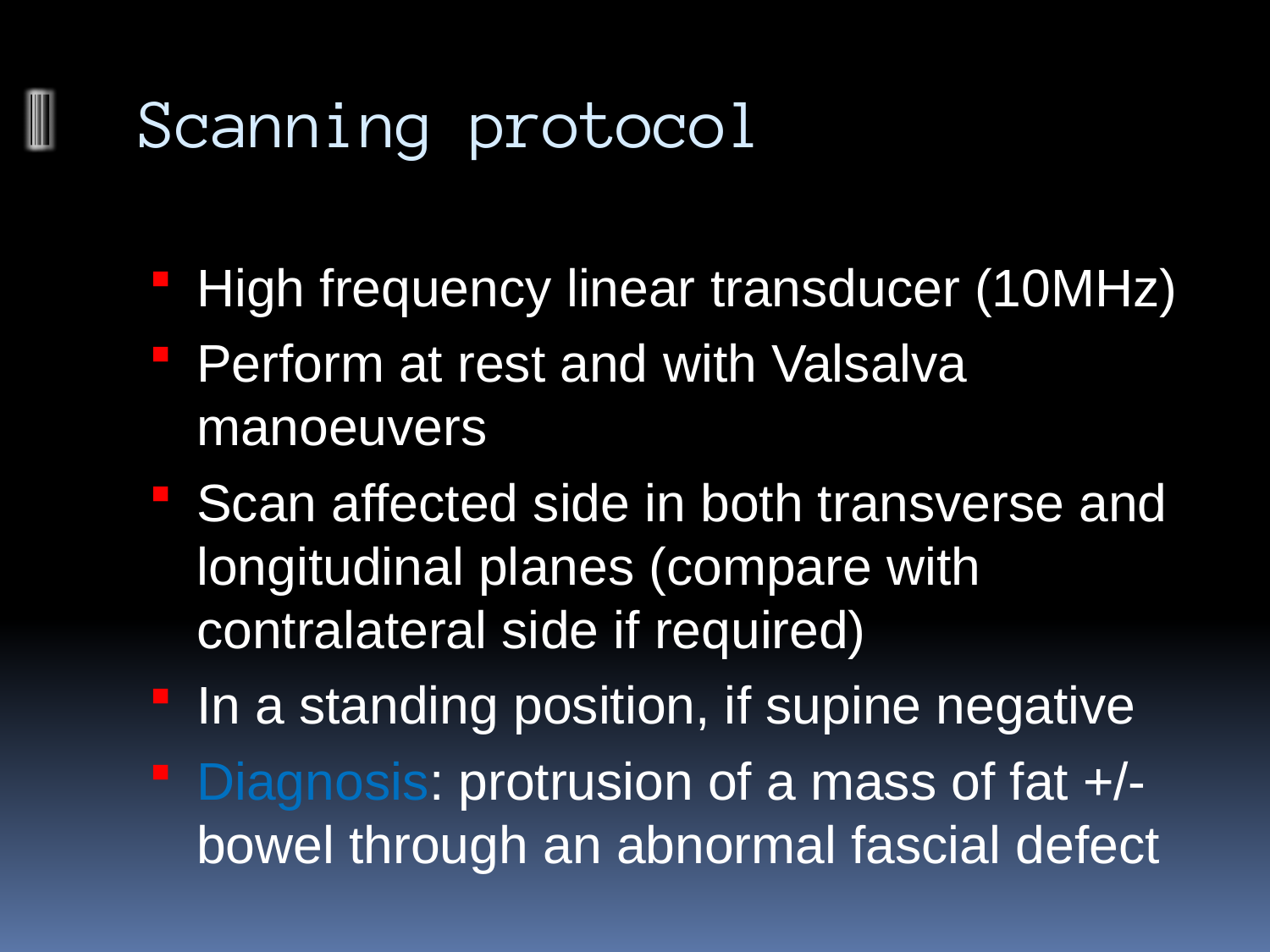

# Scanning protocol
High frequency linear transducer (10MHz)
Perform at rest and with Valsalva manoeuvers
Scan affected side in both transverse and longitudinal planes (compare with contralateral side if required)
In a standing position, if supine negative
Diagnosis: protrusion of a mass of fat +/- bowel through an abnormal fascial defect